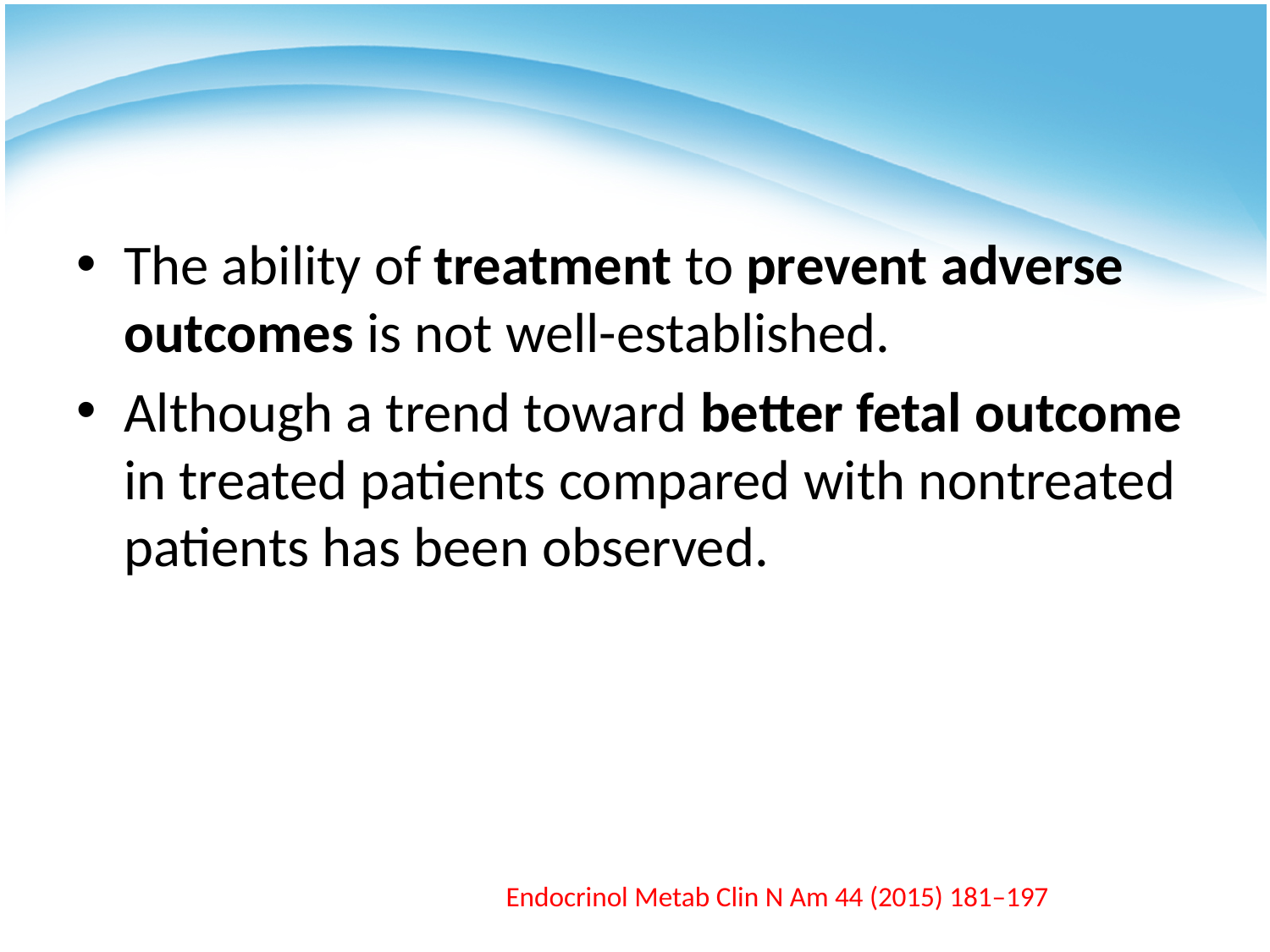

#
The ability of treatment to prevent adverse outcomes is not well-established.
Although a trend toward better fetal outcome in treated patients compared with nontreated patients has been observed.
Endocrinol Metab Clin N Am 44 (2015) 181–197